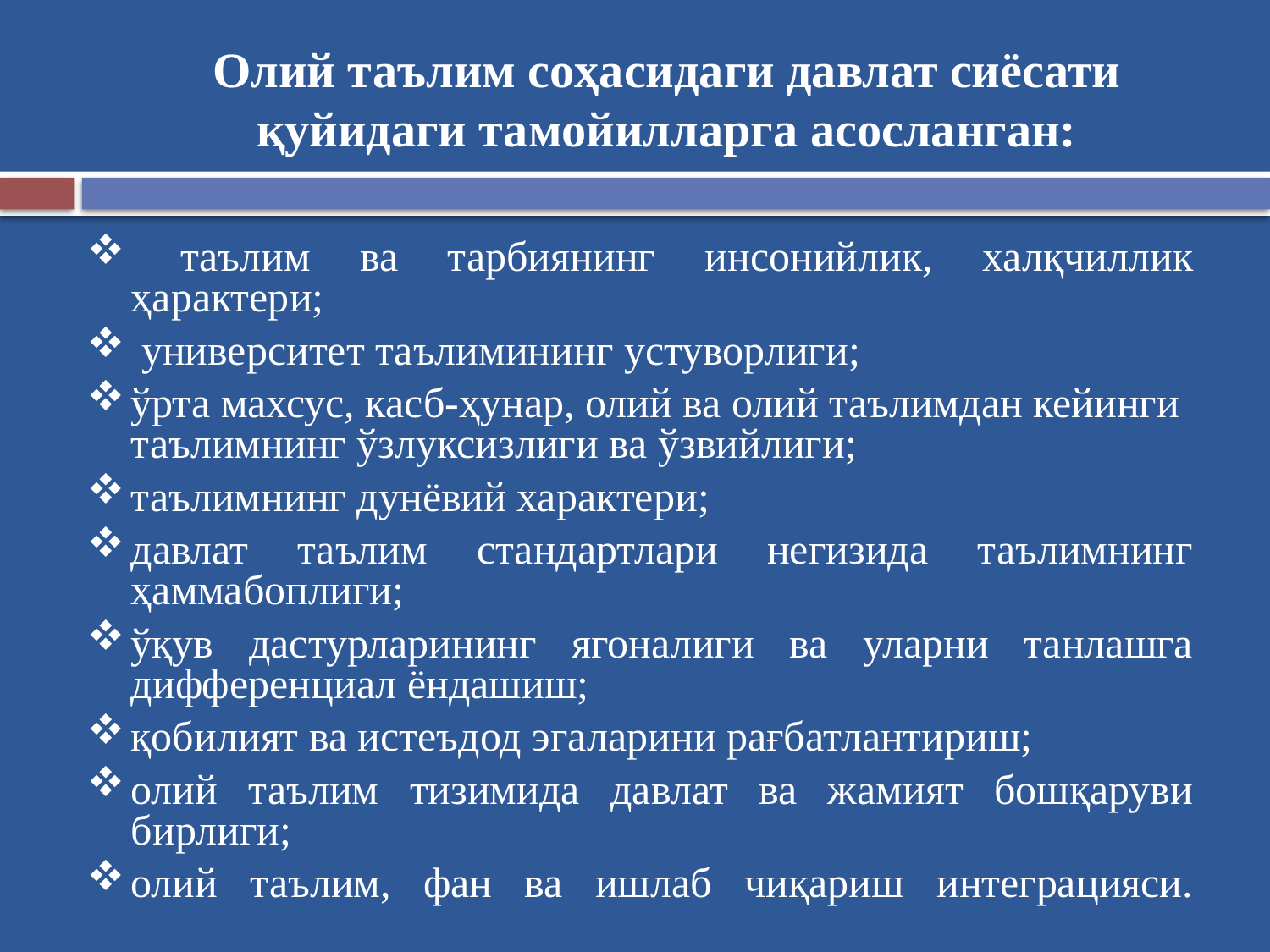

Олий таълим соҳасидаги давлат сиёсати қуйидаги тамойилларга асосланган:
 таълим ва тарбиянинг инсонийлик, халқчиллик ҳарактери;
 университет таълимининг устуворлиги;
ўрта махсус, касб-ҳунар, олий ва олий таълимдан кейинги таълимнинг ўзлуксизлиги ва ўзвийлиги;
таълимнинг дунёвий характери;
давлат таълим стандартлари негизида таълимнинг ҳаммабоплиги;
ўқув дастурларининг ягоналиги ва уларни танлашга дифференциал ёндашиш;
қобилият ва истеъдод эгаларини рағбатлантириш;
олий таълим тизимида давлат ва жамият бошқаруви бирлиги;
олий таълим, фан ва ишлаб чиқариш интеграцияси.